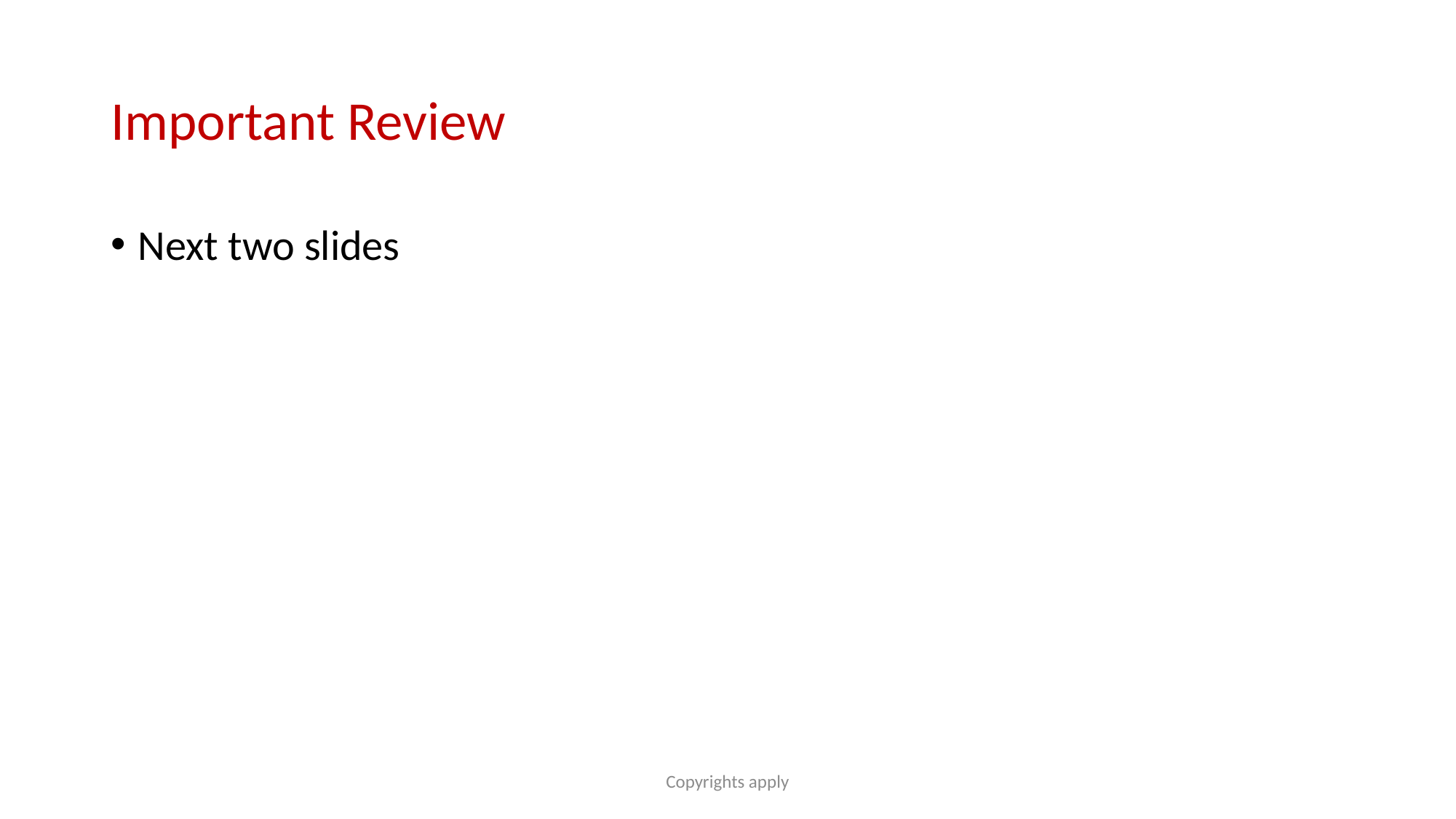

# Important Review
Next two slides
Copyrights apply